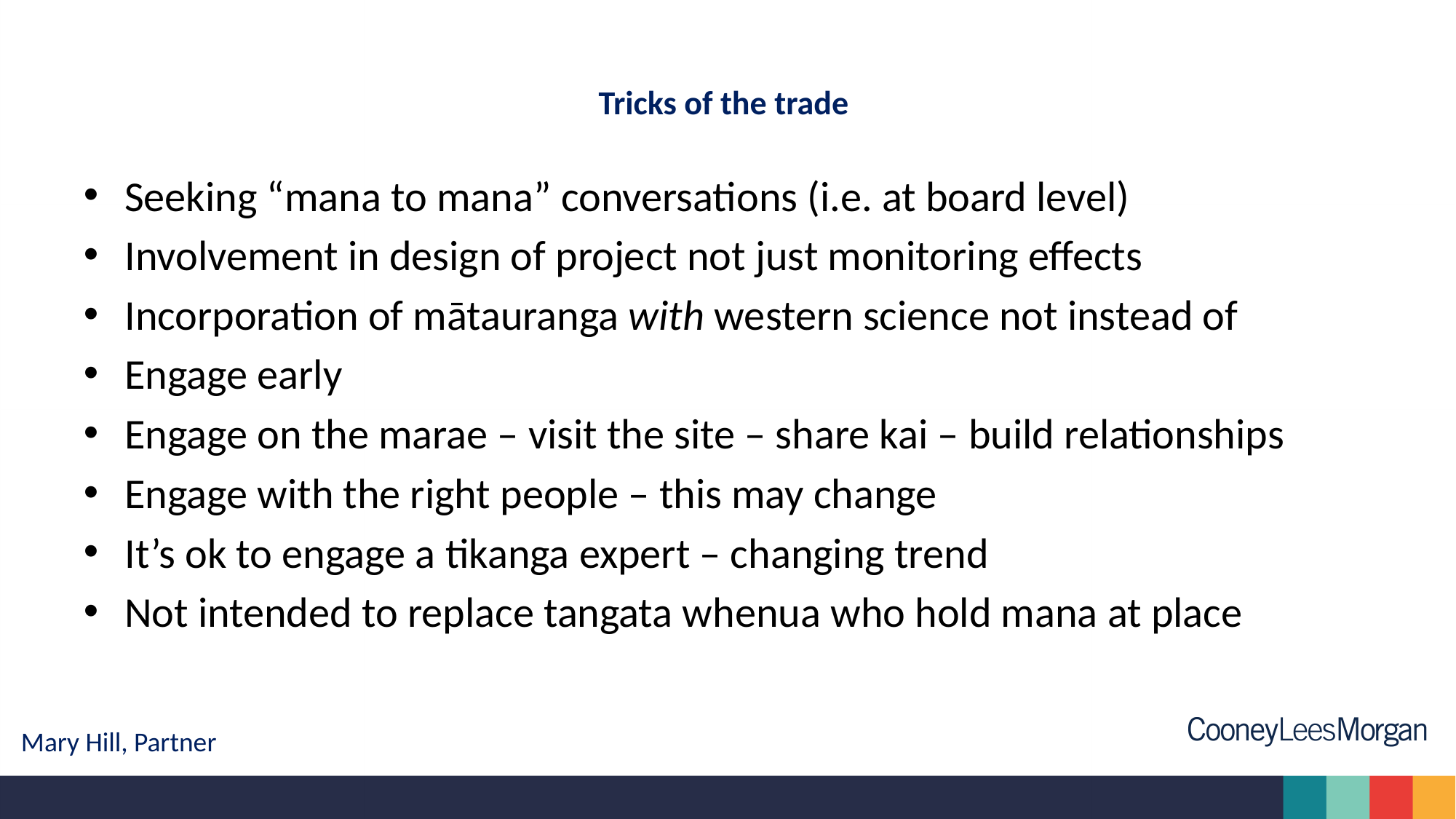

# Tricks of the trade
Seeking “mana to mana” conversations (i.e. at board level)
Involvement in design of project not just monitoring effects
Incorporation of mātauranga with western science not instead of
Engage early
Engage on the marae – visit the site – share kai – build relationships
Engage with the right people – this may change
It’s ok to engage a tikanga expert – changing trend
Not intended to replace tangata whenua who hold mana at place

Mary Hill, Partner